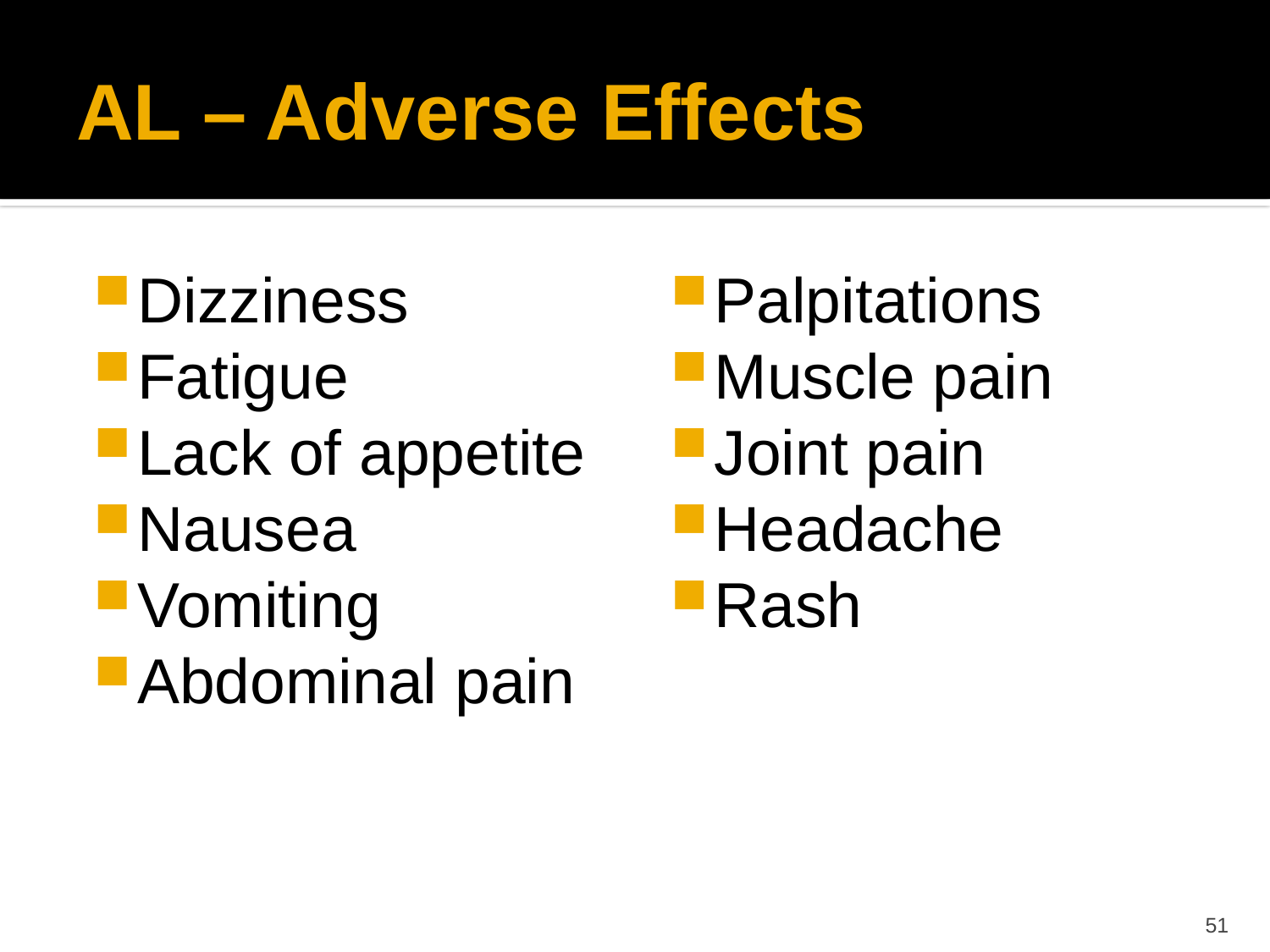

# AL – Adverse Effects
Dizziness
Fatigue
Lack of appetite
Nausea
Vomiting
Abdominal pain
Palpitations
Muscle pain
Joint pain
Headache
Rash
51